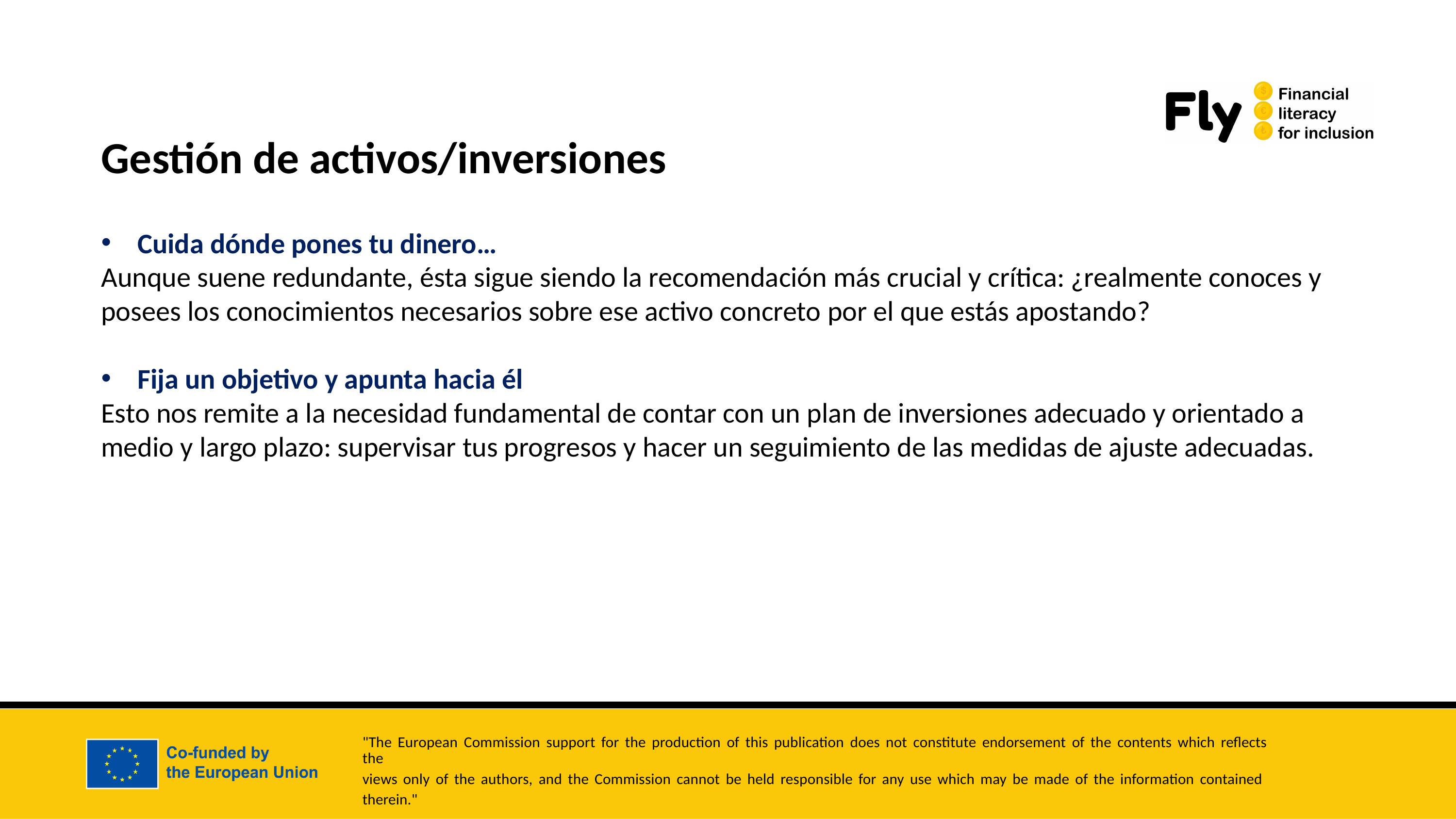

Gestión de activos/inversiones
Cuida dónde pones tu dinero…
Aunque suene redundante, ésta sigue siendo la recomendación más crucial y crítica: ¿realmente conoces y posees los conocimientos necesarios sobre ese activo concreto por el que estás apostando?

Fija un objetivo y apunta hacia él
Esto nos remite a la necesidad fundamental de contar con un plan de inversiones adecuado y orientado a medio y largo plazo: supervisar tus progresos y hacer un seguimiento de las medidas de ajuste adecuadas.